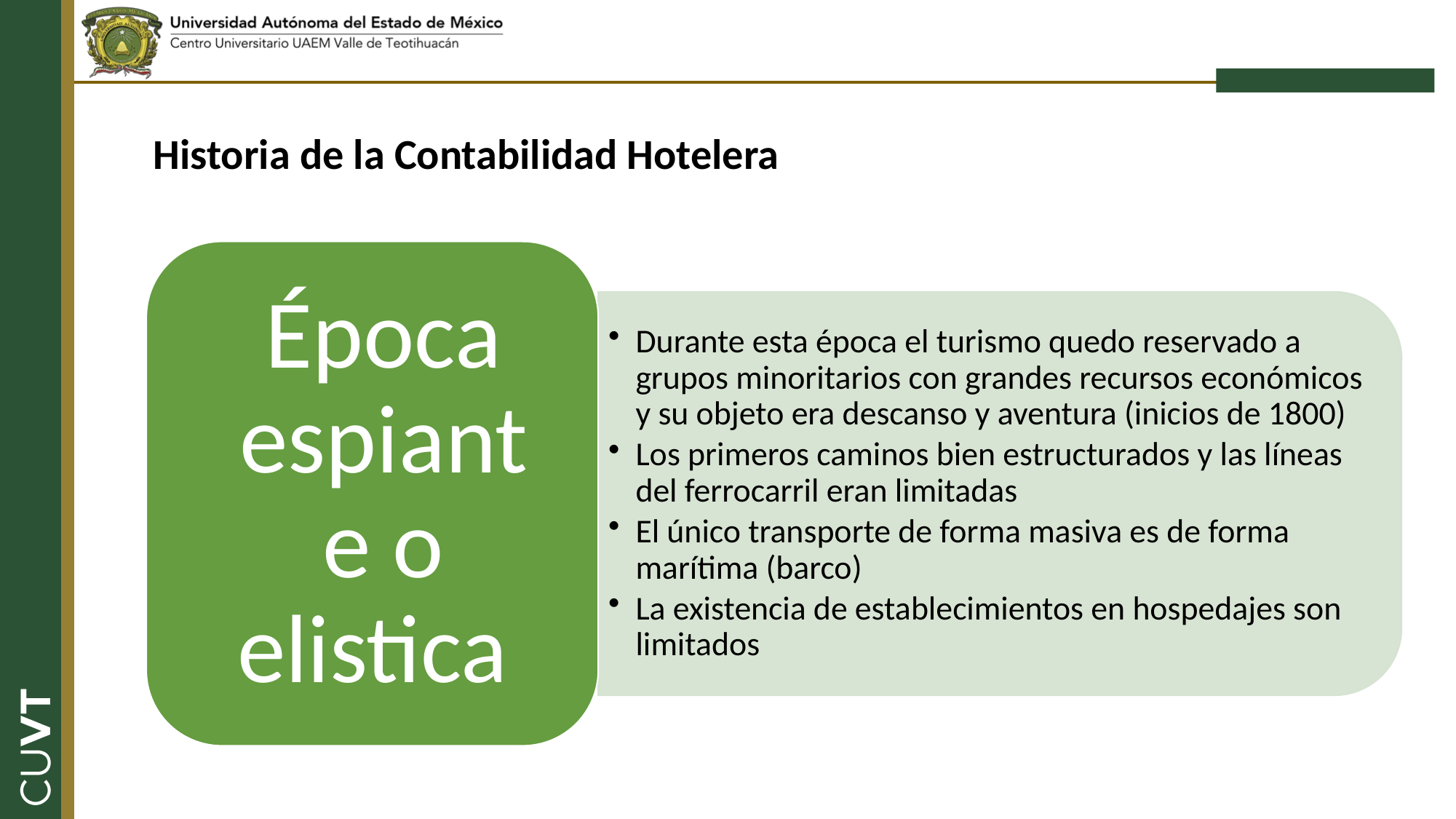

Historia de la Contabilidad Hotelera
Durante esta época el turismo quedo reservado a grupos minoritarios con grandes recursos económicos y su objeto era descanso y aventura (inicios de 1800)
Los primeros caminos bien estructurados y las líneas del ferrocarril eran limitadas
El único transporte de forma masiva es de forma marítima (barco)
La existencia de establecimientos en hospedajes son limitados
Época espiante o elistica